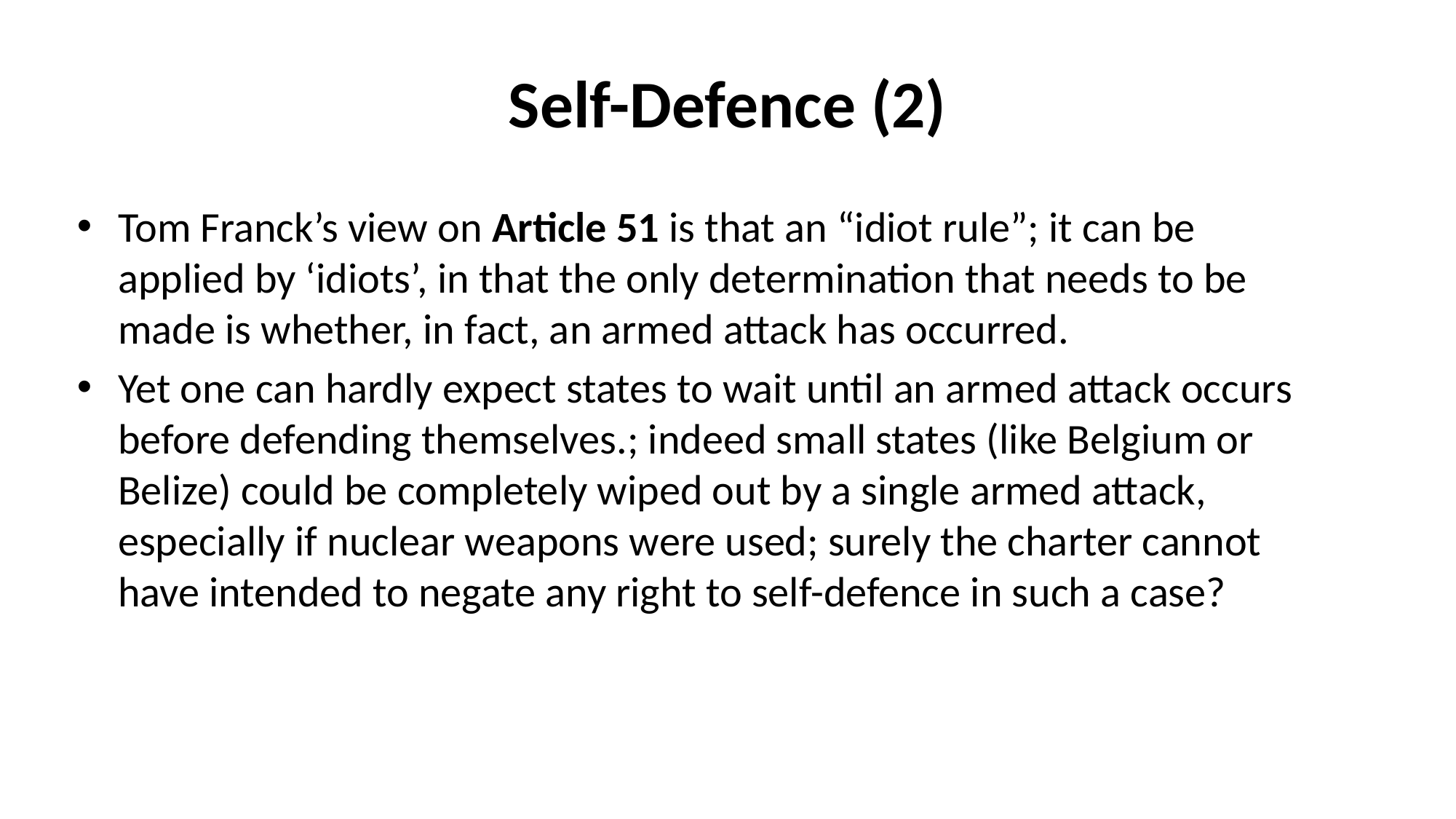

# Self-Defence (2)
Tom Franck’s view on Article 51 is that an “idiot rule”; it can be applied by ‘idiots’, in that the only determination that needs to be made is whether, in fact, an armed attack has occurred.
Yet one can hardly expect states to wait until an armed attack occurs before defending themselves.; indeed small states (like Belgium or Belize) could be completely wiped out by a single armed attack, especially if nuclear weapons were used; surely the charter cannot have intended to negate any right to self-defence in such a case?